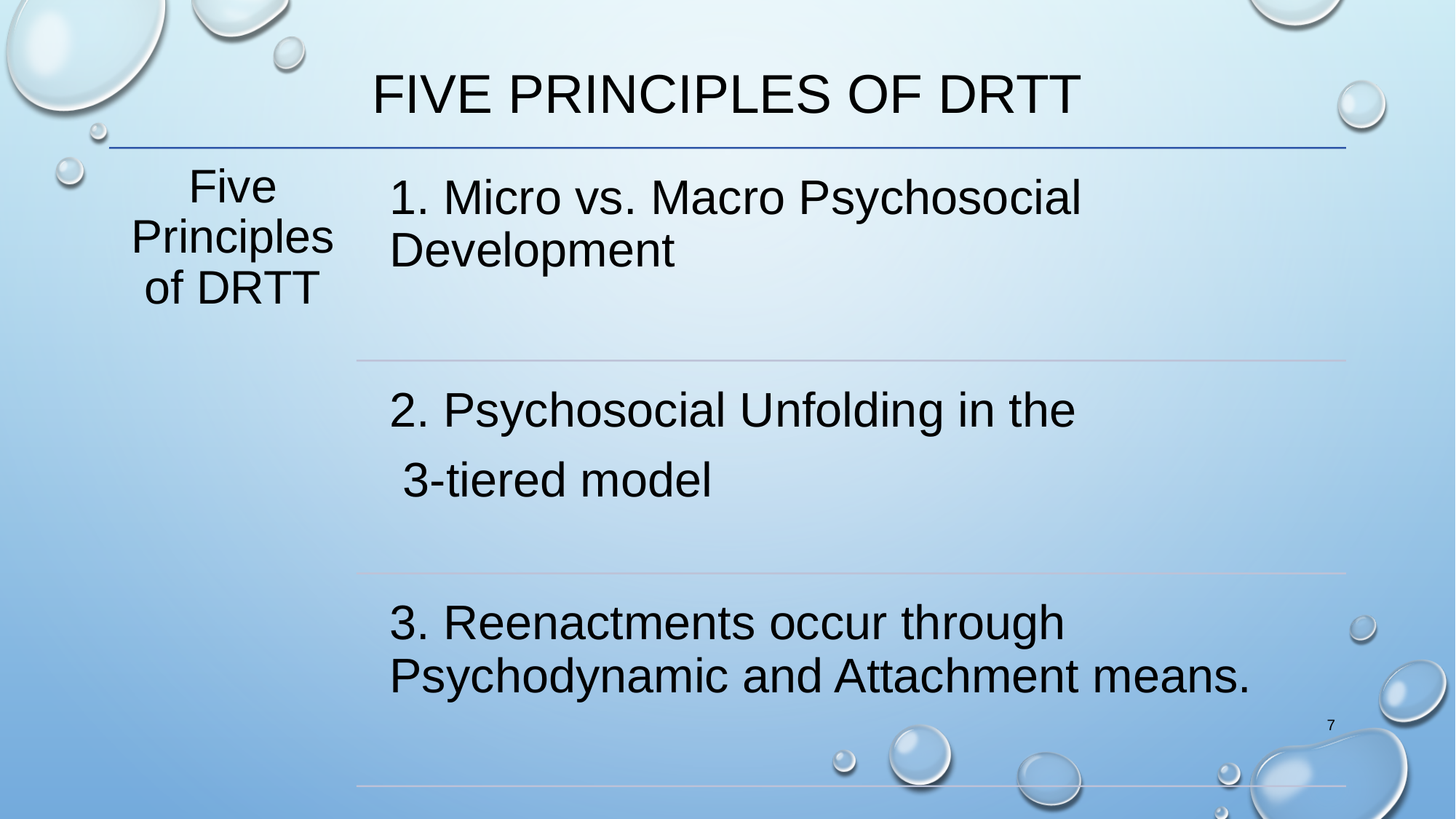

# Five Principles of DRTT
Five Principles of DRTT
1. Micro vs. Macro Psychosocial Development
2. Psychosocial Unfolding in the
 3-tiered model
3. Reenactments occur through Psychodynamic and Attachment means.
7